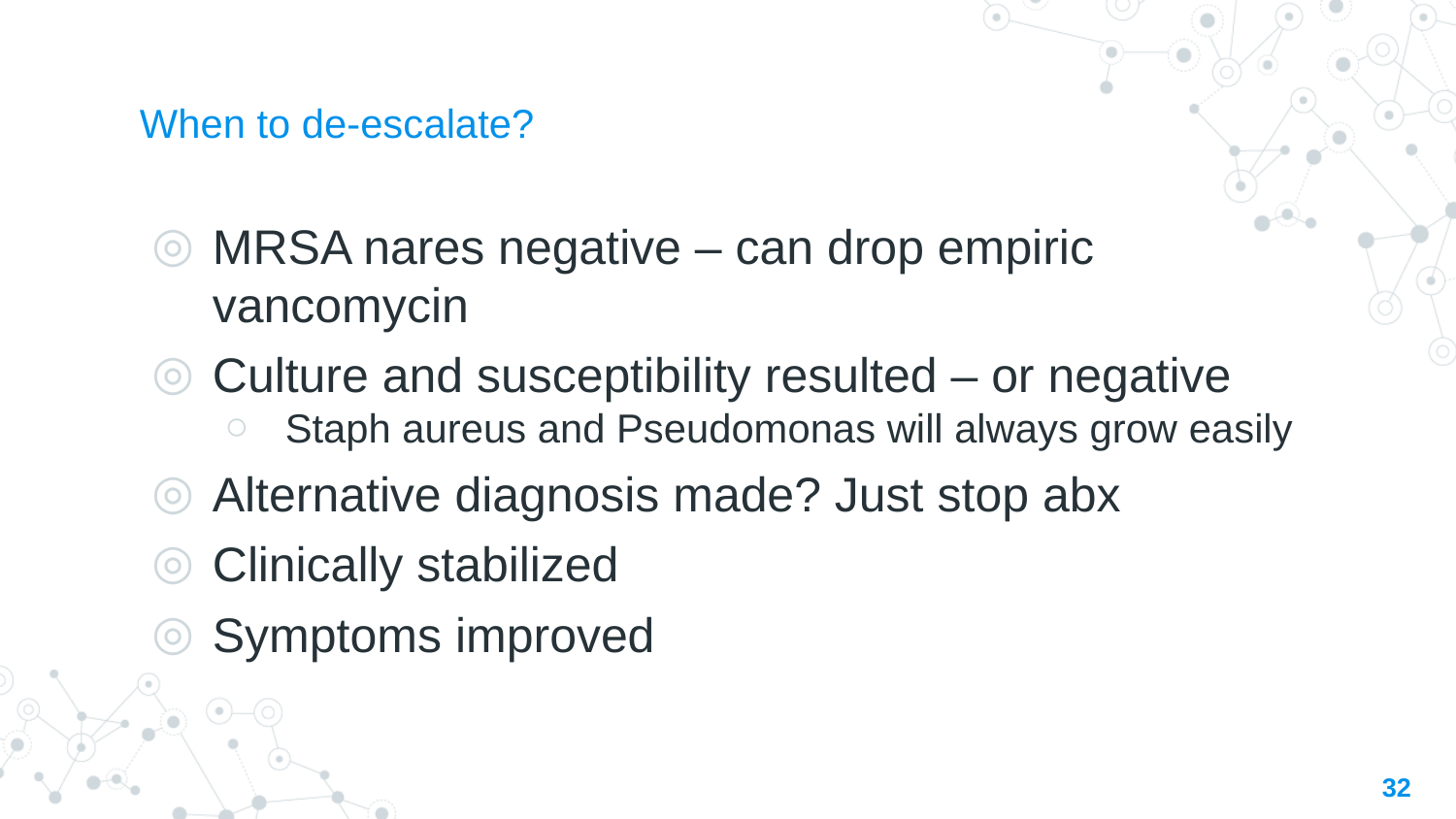

# When to de-escalate?
MRSA nares negative – can drop empiric vancomycin
Culture and susceptibility resulted – or negative
Staph aureus and Pseudomonas will always grow easily
Alternative diagnosis made? Just stop abx
Clinically stabilized
Symptoms improved
32